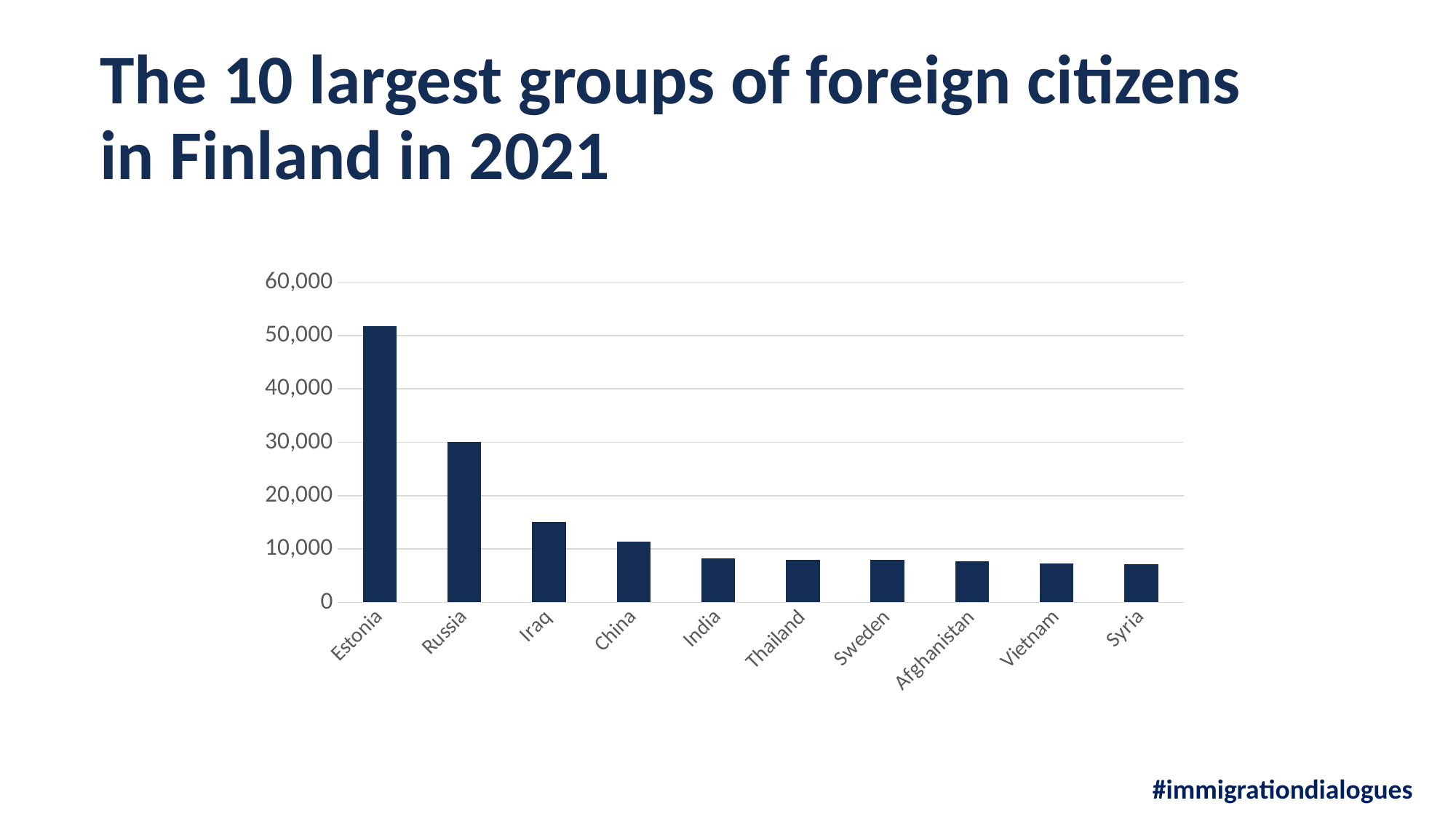

# The 10 largest groups of foreign citizens in Finland in 2021

### Chart

| Category |  |
|---|---|
| Estonia | 51805.0 |
| Russia | 30049.0 |
| Iraq | 15075.0 |
| China | 11405.0 |
| India | 8245.0 |
| Thailand | 7925.0 |
| Sweden | 7921.0 |
| Afghanistan | 7686.0 |
| Vietnam | 7237.0 |
| Syria | 7203.0 |